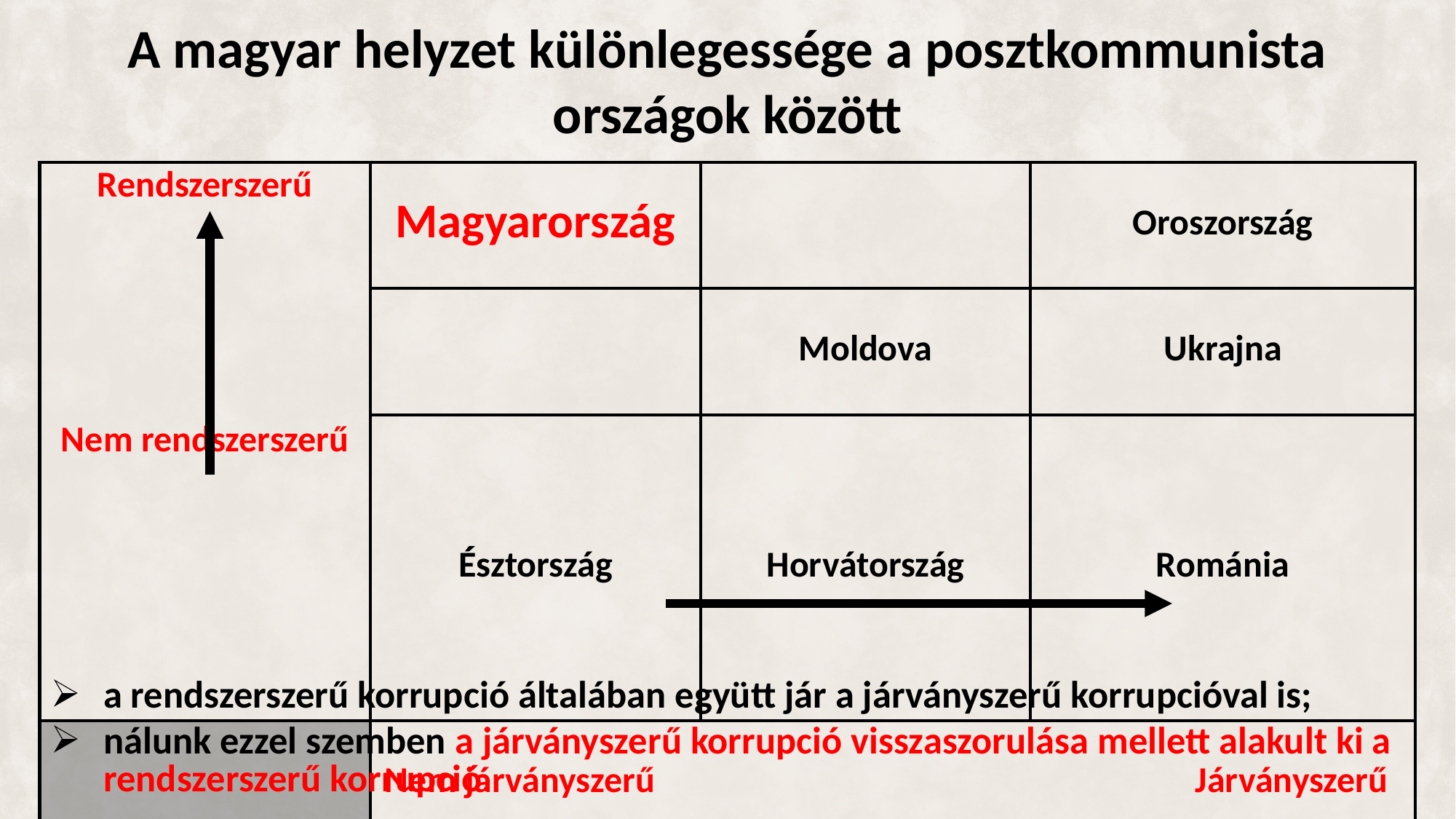

# A magyar helyzet különlegessége a posztkommunista országok között
| Rendszerszerű Nem rendszerszerű | Magyarország |  | Oroszország |
| --- | --- | --- | --- |
|  |  | Moldova | Ukrajna |
|  | Észtország | Horvátország | Románia |
|  | Nem járványszerű Járványszerű |  |  |
a rendszerszerű korrupció általában együtt jár a járványszerű korrupcióval is;
nálunk ezzel szemben a járványszerű korrupció visszaszorulása mellett alakult ki a rendszerszerű korrupció.